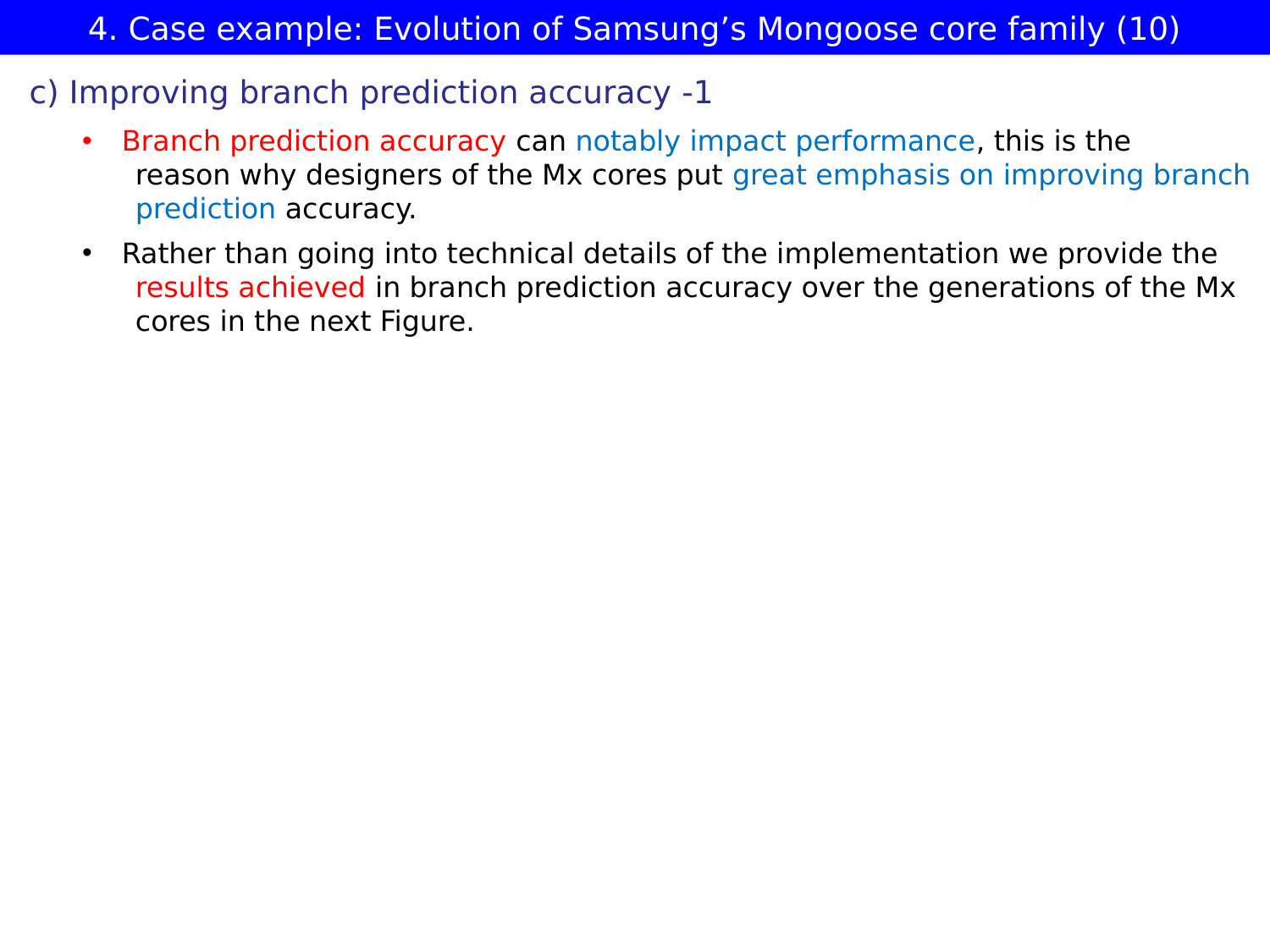

# 4. Case example: Evolution of Samsung’s Mongoose core family (10)
c) Improving branch prediction accuracy -1
Branch prediction accuracy can notably impact performance, this is the
      reason why designers of the Mx cores put great emphasis on improving branch
      prediction accuracy.
Rather than going into technical details of the implementation we provide the
      results achieved in branch prediction accuracy over the generations of the Mx
      cores in the next Figure.